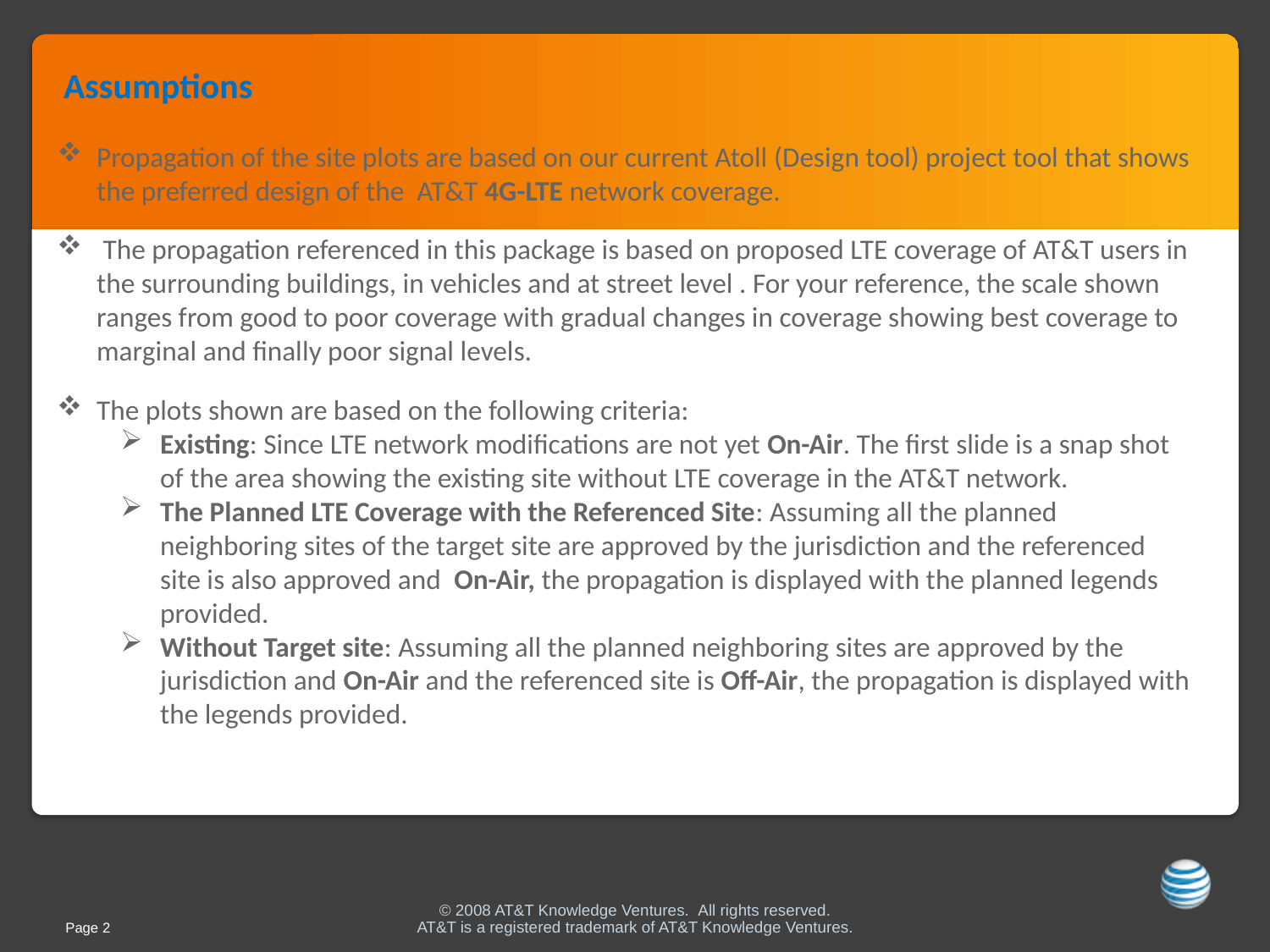

Assumptions
Propagation of the site plots are based on our current Atoll (Design tool) project tool that shows the preferred design of the  AT&T 4G-LTE network coverage.

 The propagation referenced in this package is based on proposed LTE coverage of AT&T users in the surrounding buildings, in vehicles and at street level . For your reference, the scale shown ranges from good to poor coverage with gradual changes in coverage showing best coverage to marginal and finally poor signal levels.

The plots shown are based on the following criteria:
Existing: Since LTE network modifications are not yet On-Air. The first slide is a snap shot of the area showing the existing site without LTE coverage in the AT&T network.
The Planned LTE Coverage with the Referenced Site: Assuming all the planned neighboring sites of the target site are approved by the jurisdiction and the referenced  site is also approved and  On-Air, the propagation is displayed with the planned legends provided.
Without Target site: Assuming all the planned neighboring sites are approved by the jurisdiction and On-Air and the referenced site is Off-Air, the propagation is displayed with the legends provided.
© 2008 AT&T Knowledge Ventures.  All rights reserved.
AT&T is a registered trademark of AT&T Knowledge Ventures.
Page 2